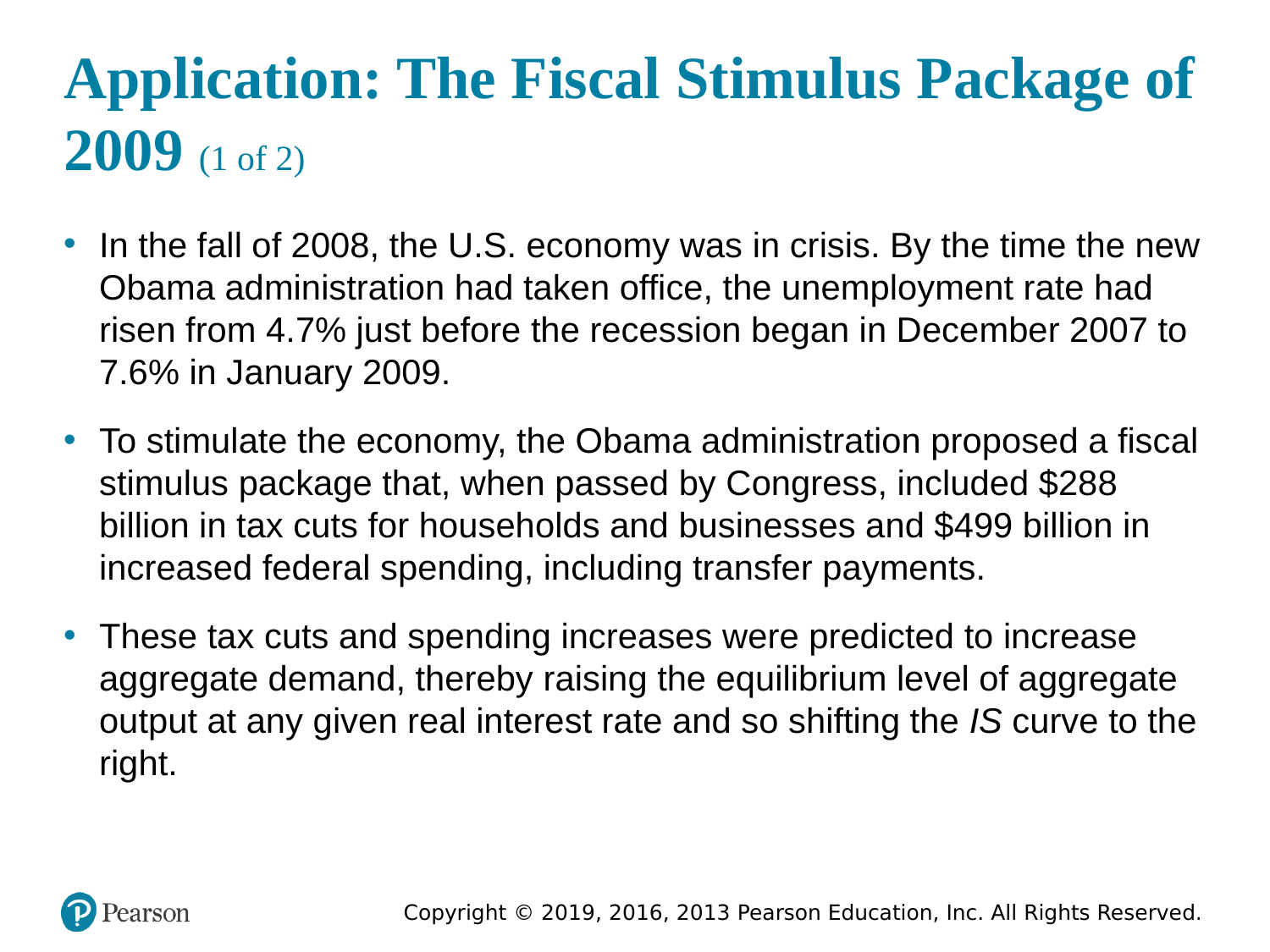

# Application: The Fiscal Stimulus Package of 2009 (1 of 2)
In the fall of 2008, the U.S. economy was in crisis. By the time the new Obama administration had taken office, the unemployment rate had risen from 4.7% just before the recession began in December 2007 to 7.6% in January 2009.
To stimulate the economy, the Obama administration proposed a fiscal stimulus package that, when passed by Congress, included $288 billion in tax cuts for households and businesses and $499 billion in increased federal spending, including transfer payments.
These tax cuts and spending increases were predicted to increase aggregate demand, thereby raising the equilibrium level of aggregate output at any given real interest rate and so shifting the IS curve to the right.